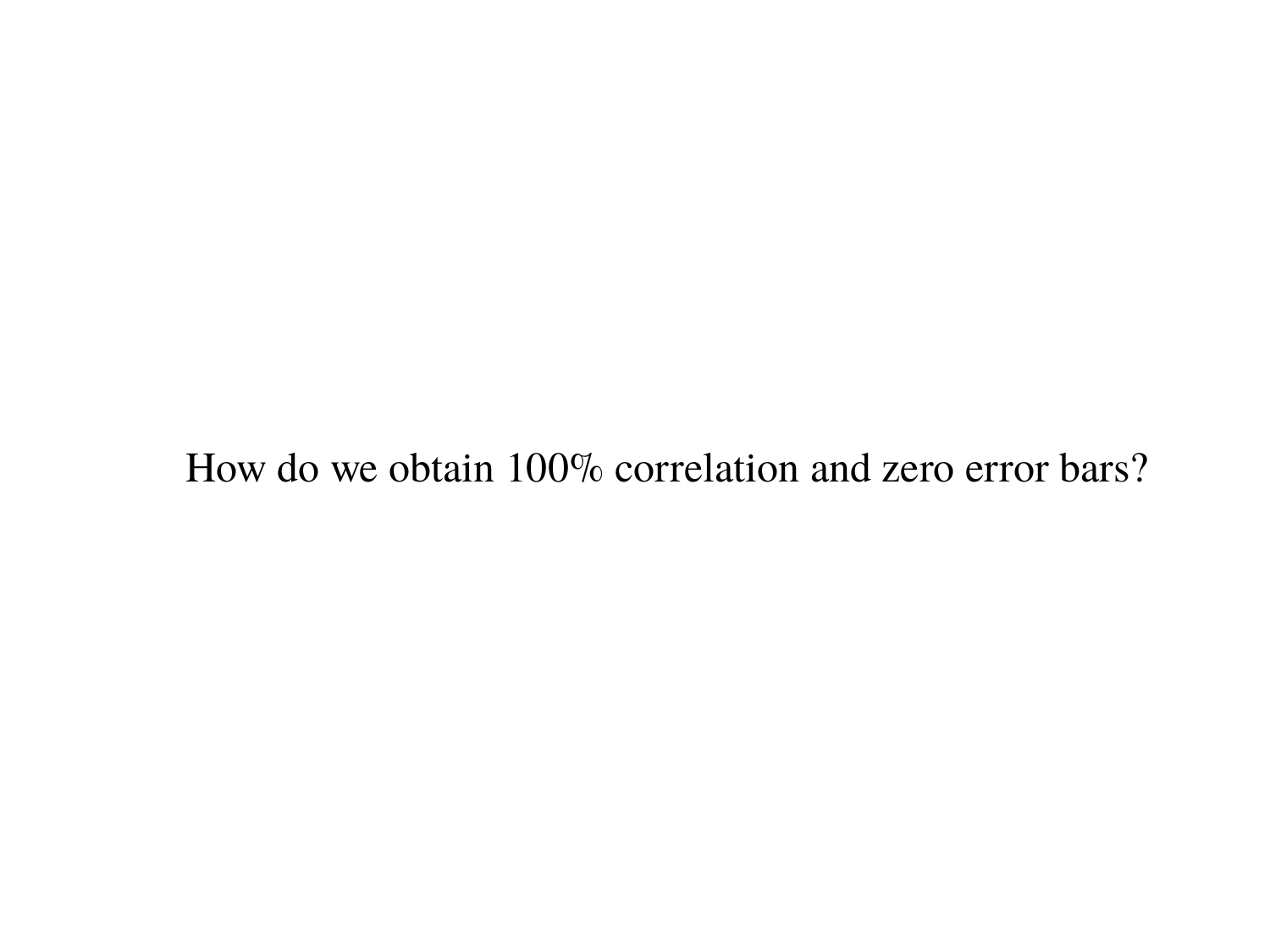

How do we obtain 100% correlation and zero error bars?